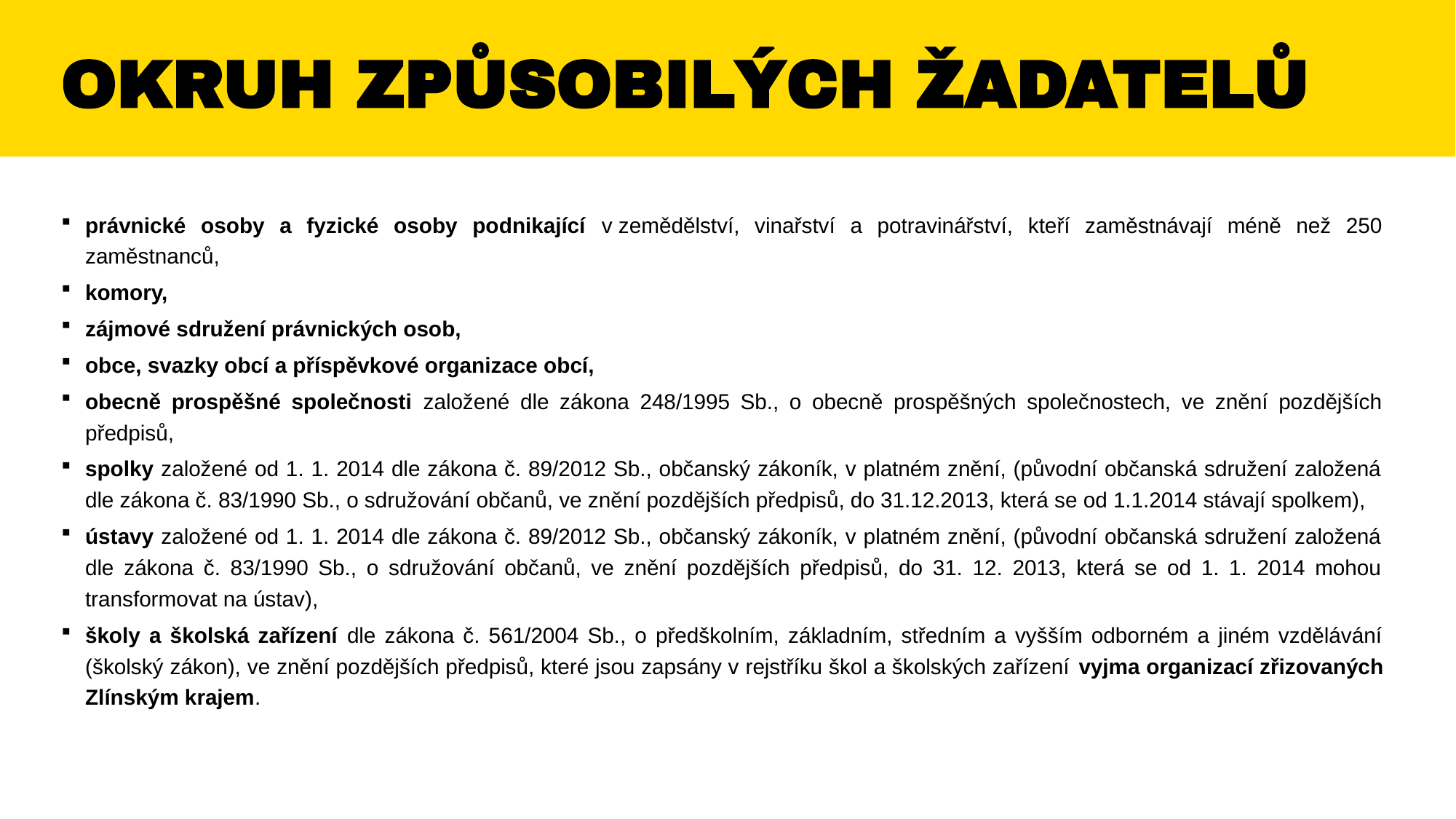

# OKRUH ZPŮSOBILÝCH ŽADATELŮ
právnické osoby a fyzické osoby podnikající v zemědělství, vinařství a potravinářství, kteří zaměstnávají méně než 250 zaměstnanců,
komory,
zájmové sdružení právnických osob,
obce, svazky obcí a příspěvkové organizace obcí,
obecně prospěšné společnosti založené dle zákona 248/1995 Sb., o obecně prospěšných společnostech, ve znění pozdějších předpisů,
spolky založené od 1. 1. 2014 dle zákona č. 89/2012 Sb., občanský zákoník, v platném znění, (původní občanská sdružení založená dle zákona č. 83/1990 Sb., o sdružování občanů, ve znění pozdějších předpisů, do 31.12.2013, která se od 1.1.2014 stávají spolkem),
ústavy založené od 1. 1. 2014 dle zákona č. 89/2012 Sb., občanský zákoník, v platném znění, (původní občanská sdružení založená dle zákona č. 83/1990 Sb., o sdružování občanů, ve znění pozdějších předpisů, do 31. 12. 2013, která se od 1. 1. 2014 mohou transformovat na ústav),
školy a školská zařízení dle zákona č. 561/2004 Sb., o předškolním, základním, středním a vyšším odborném a jiném vzdělávání (školský zákon), ve znění pozdějších předpisů, které jsou zapsány v rejstříku škol a školských zařízení vyjma organizací zřizovaných Zlínským krajem.